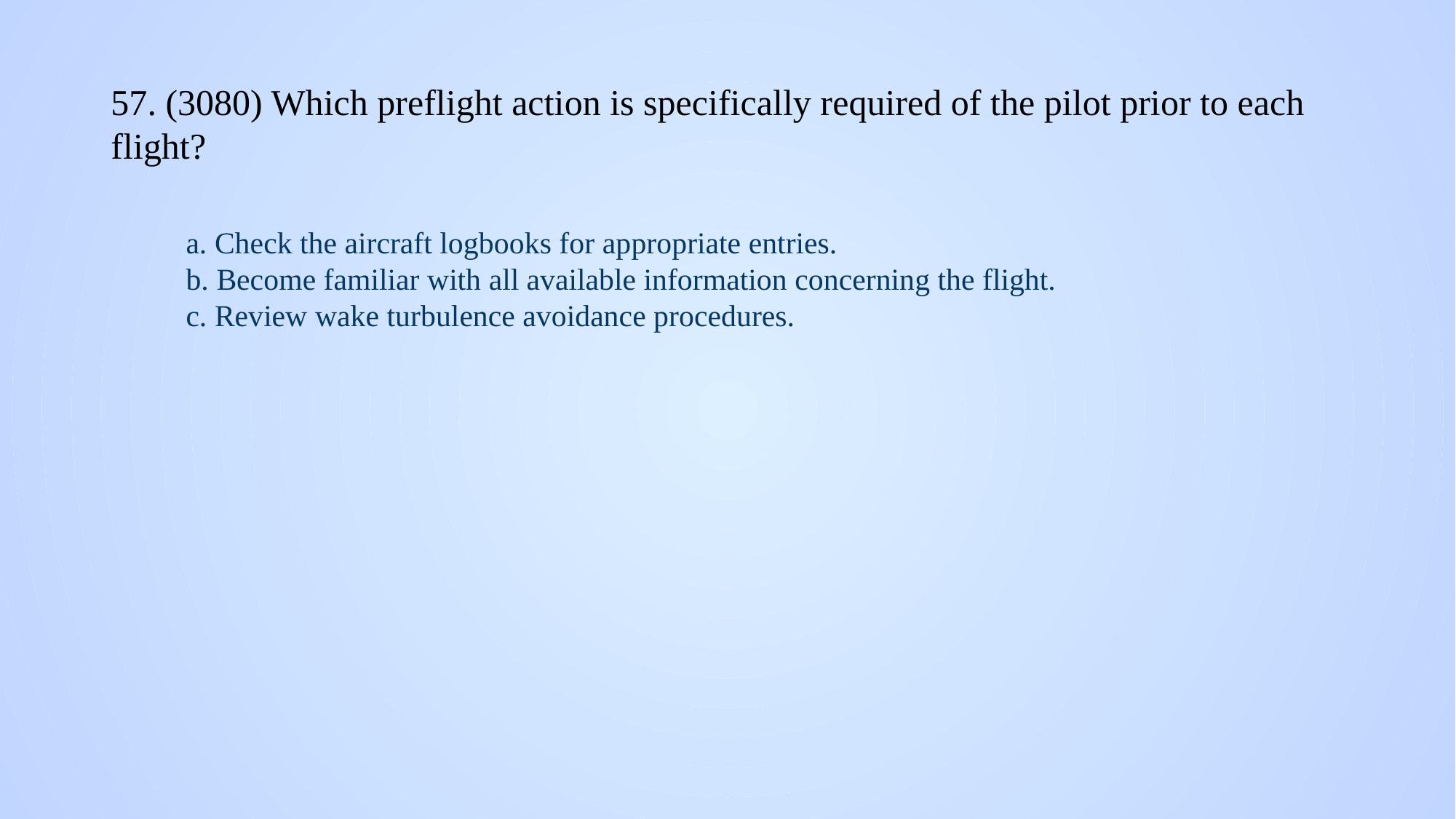

# 57. (3080) Which preflight action is specifically required of the pilot prior to each flight?
a. Check the aircraft logbooks for appropriate entries.
b. Become familiar with all available information concerning the flight.
c. Review wake turbulence avoidance procedures.